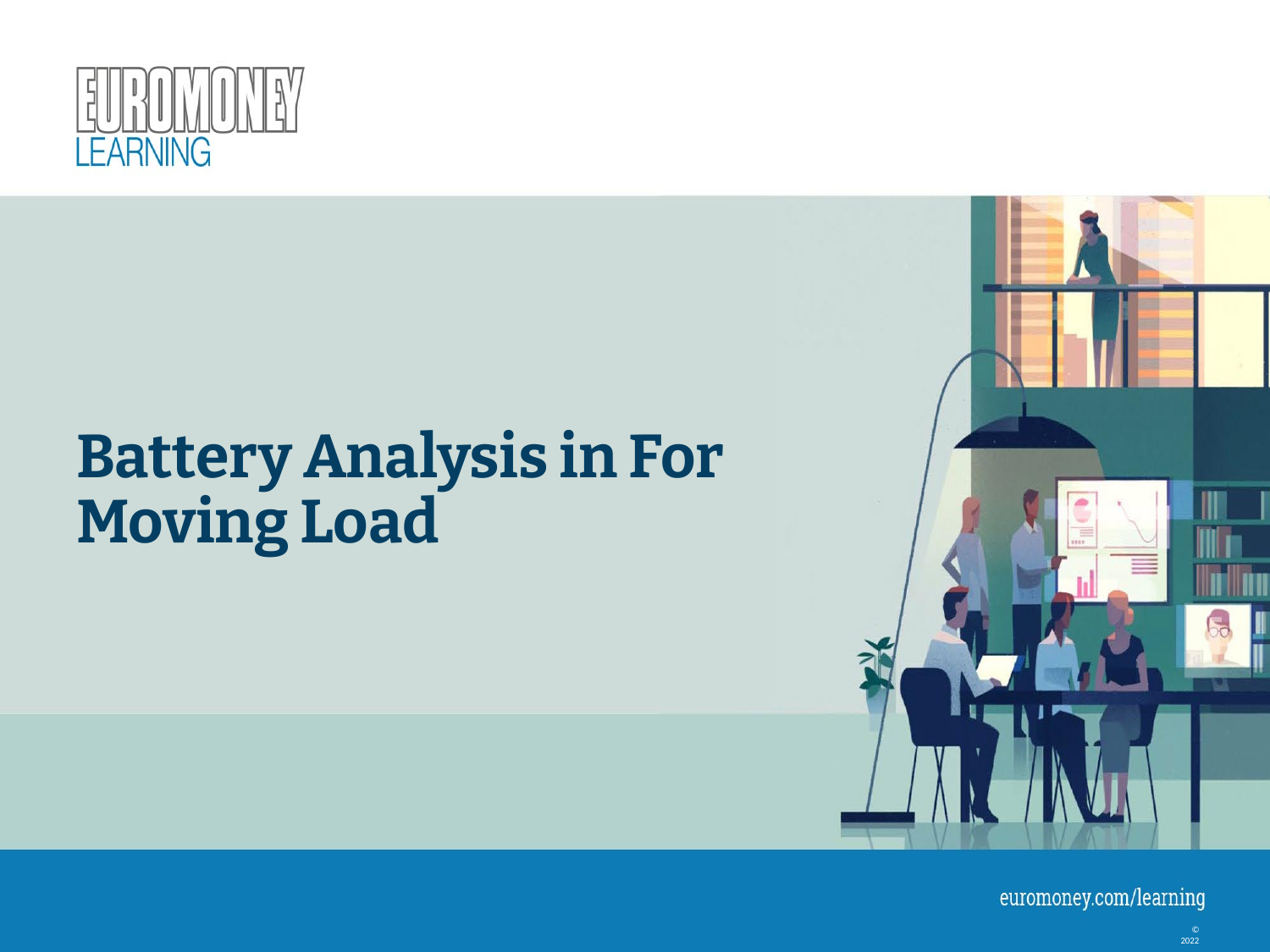

# Battery Analysis in For Moving Load